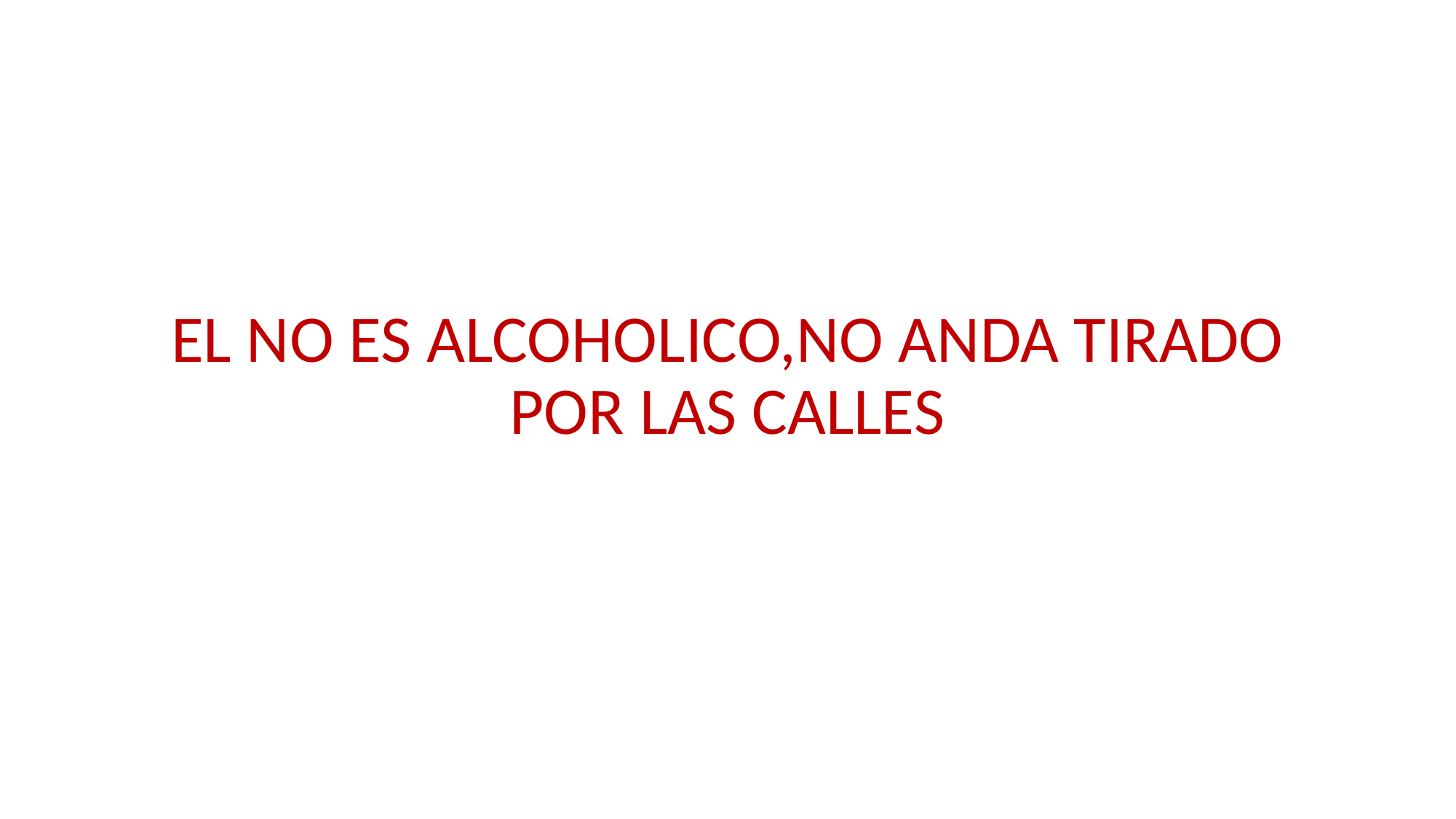

# EL NO ES ALCOHOLICO,NO ANDA TIRADO POR LAS CALLES